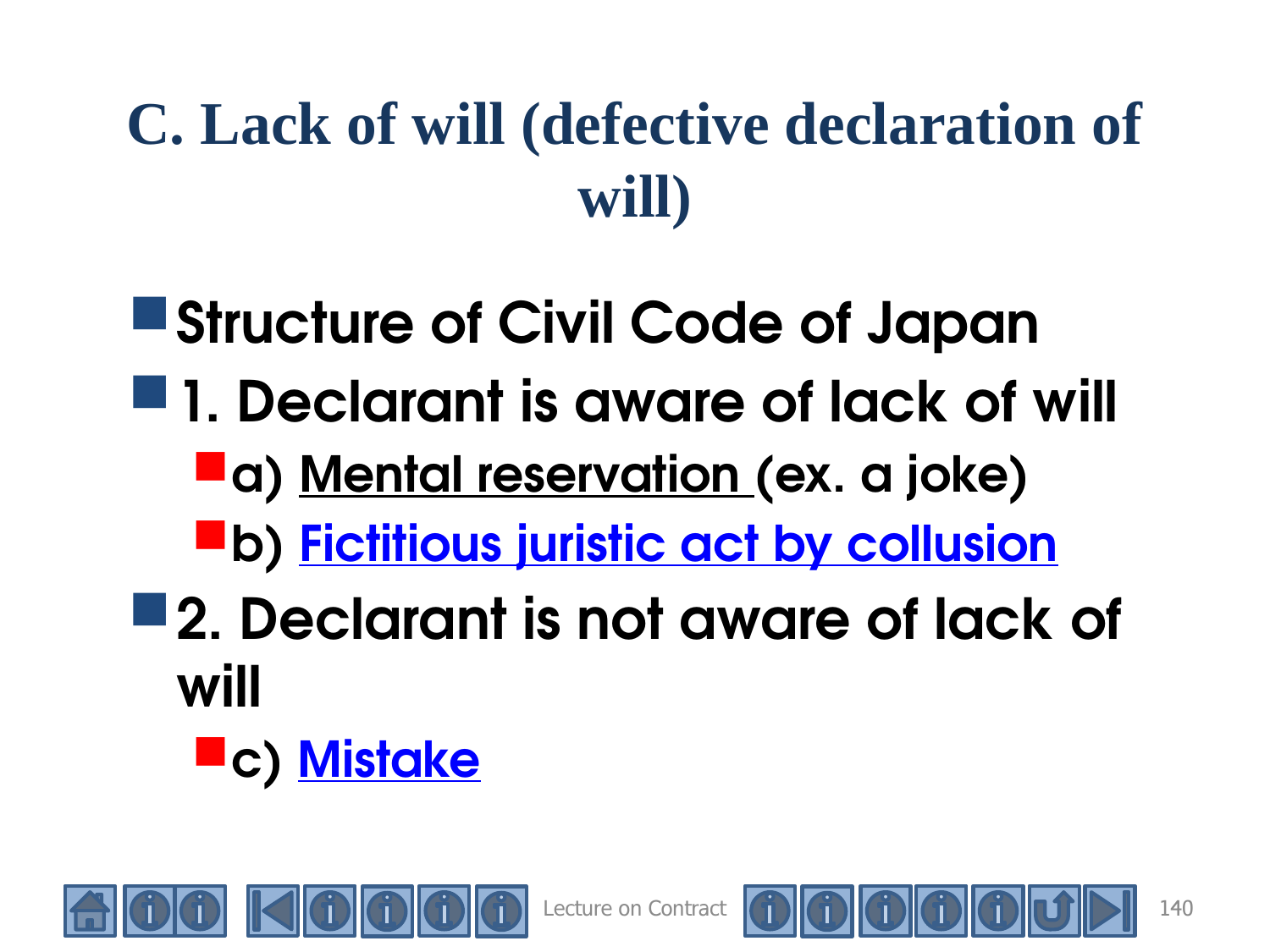

# C. Lack of will (defective declaration of will)
Structure of Civil Code of Japan
1. Declarant is aware of lack of will
a) Mental reservation (ex. a joke)
b) Fictitious juristic act by collusion
2. Declarant is not aware of lack of will
c) Mistake
Lecture on Contract
140